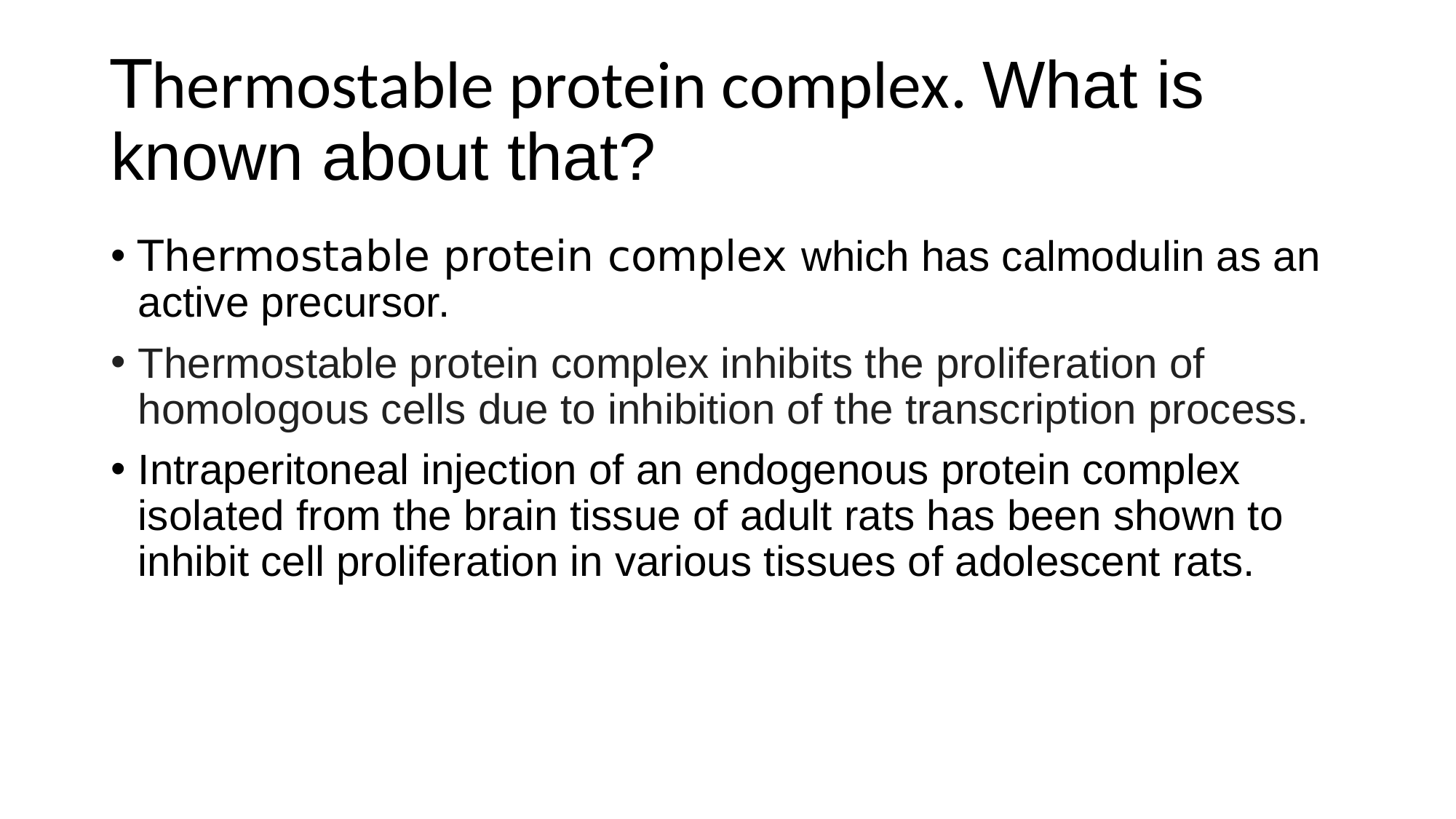

# Thermostable protein complex. What is known about that?
Thermostable protein complex which has calmodulin as an active precursor.
Thermostable protein complex inhibits the proliferation of homologous cells due to inhibition of the transcription process.
Intraperitoneal injection of an endogenous protein complex isolated from the brain tissue of adult rats has been shown to inhibit cell proliferation in various tissues of adolescent rats.